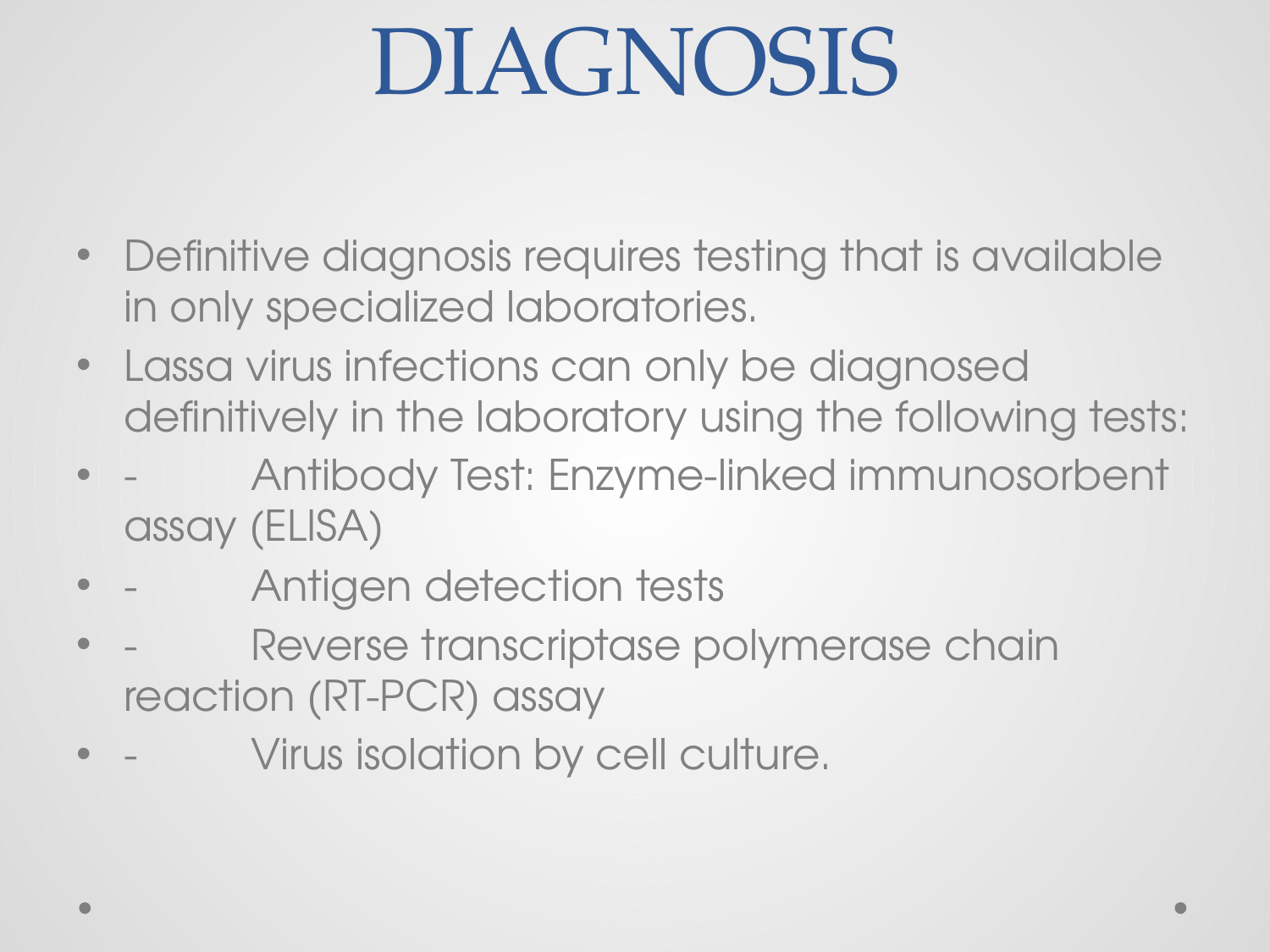

# DIAGNOSIS
Definitive diagnosis requires testing that is available in only specialized laboratories.
Lassa virus infections can only be diagnosed definitively in the laboratory using the following tests:
-	Antibody Test: Enzyme-linked immunosorbent assay (ELISA)
-	Antigen detection tests
-	Reverse transcriptase polymerase chain reaction (RT-PCR) assay
-	Virus isolation by cell culture.